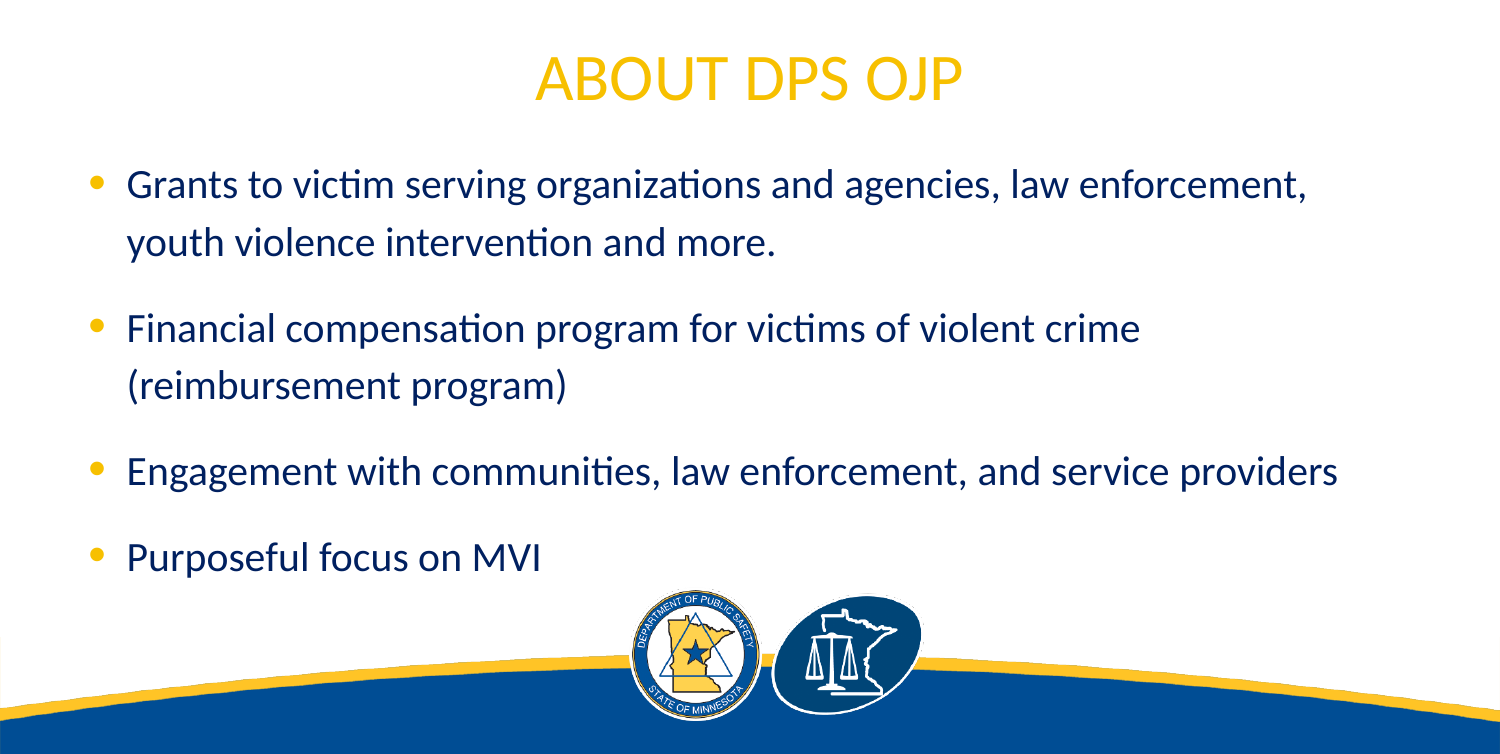

# ABOUT DPS OJP
Grants to victim serving organizations and agencies, law enforcement, youth violence intervention and more.
Financial compensation program for victims of violent crime (reimbursement program)
Engagement with communities, law enforcement, and service providers
Purposeful focus on MVI